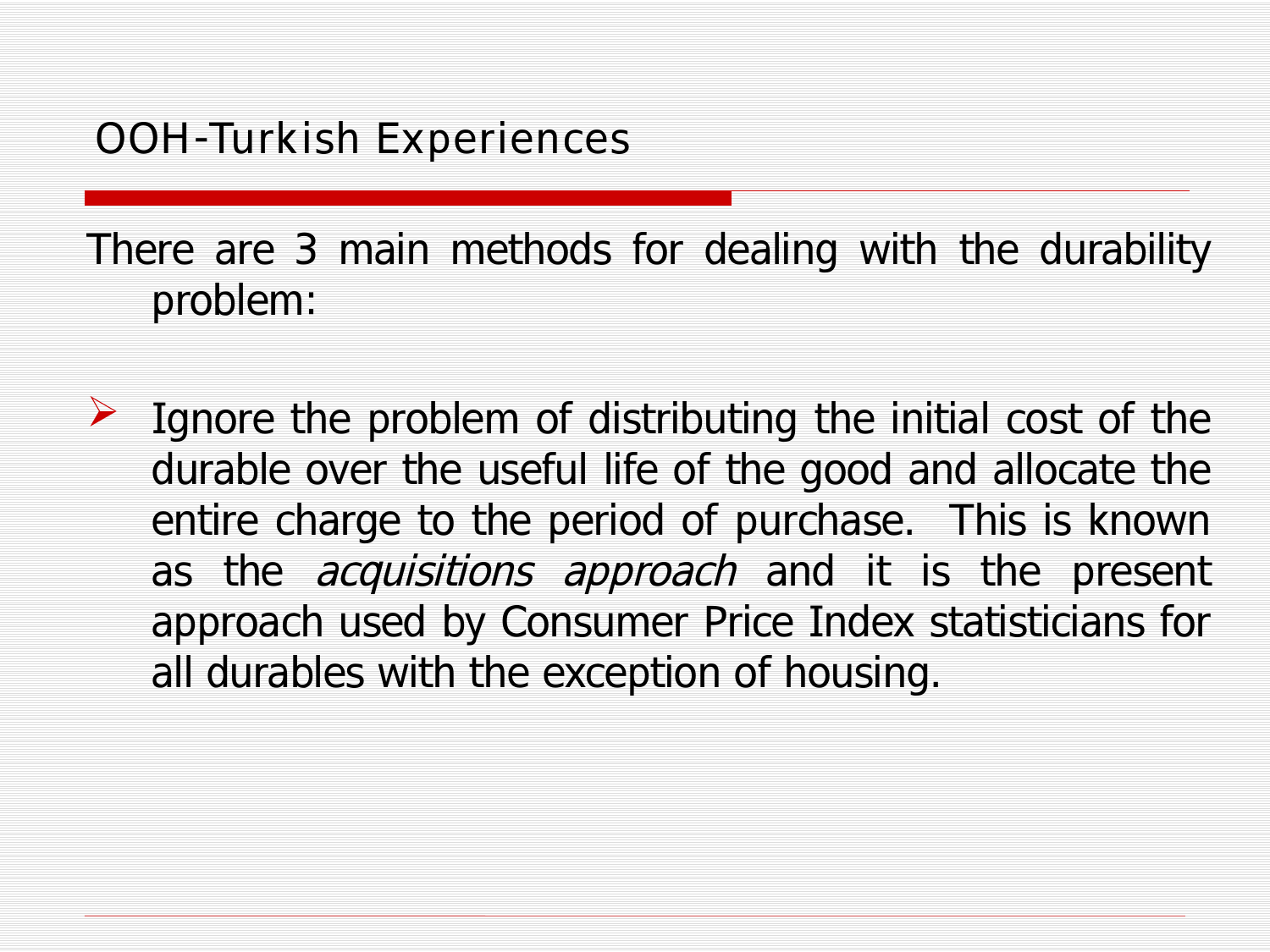

# OOH-Turkish Experiences
There are 3 main methods for dealing with the durability problem:

Ignore the problem of distributing the initial cost of the durable over the useful life of the good and allocate the entire charge to the period of purchase.  This is known as the acquisitions approach and it is the present approach used by Consumer Price Index statisticians for all durables with the exception of housing.